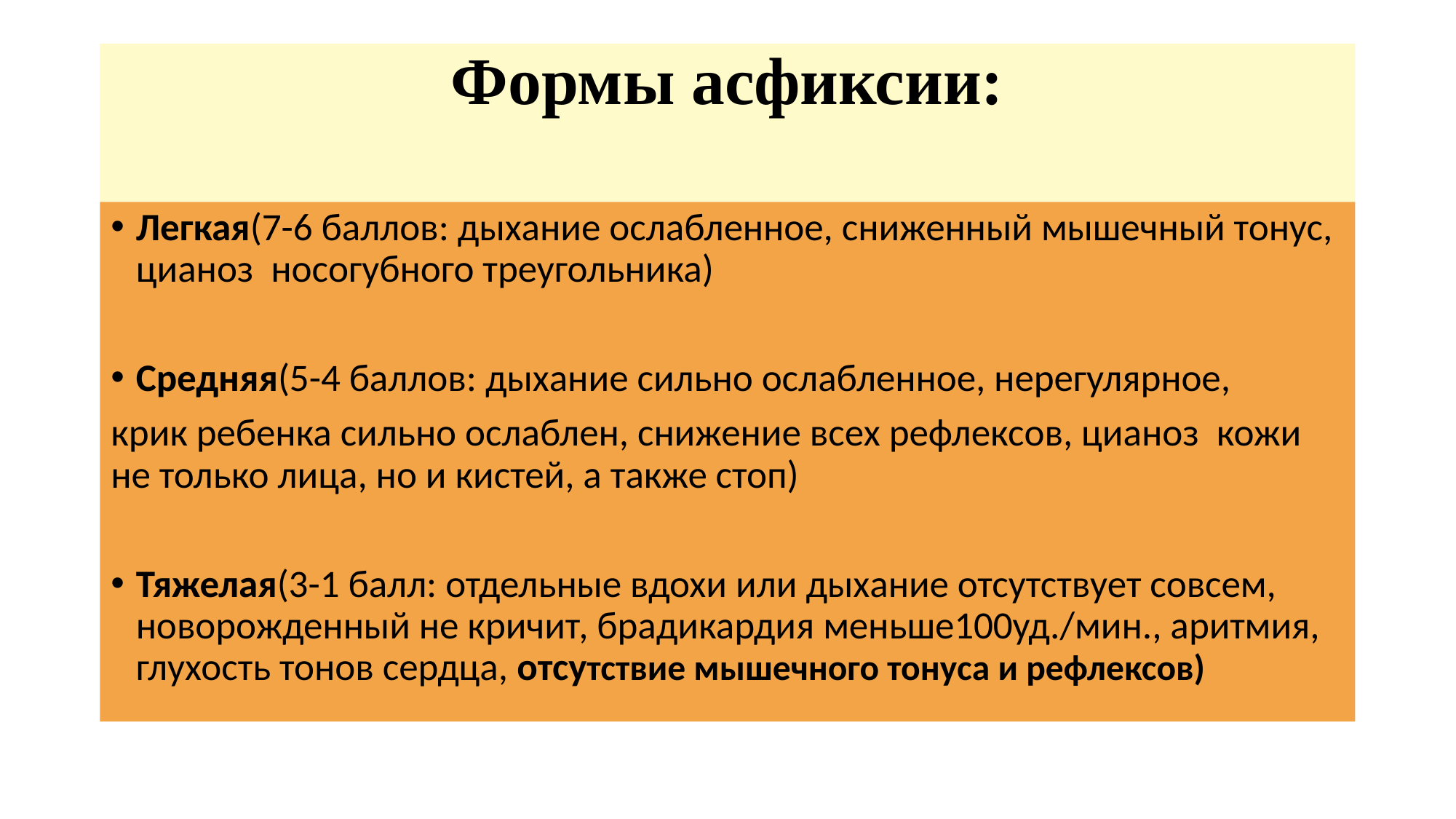

# Формы асфиксии:
Легкая(7-6 баллов: дыхание ослабленное, сниженный мышечный тонус, цианоз  носогубного треугольника)

Средняя(5-4 баллов: дыхание сильно ослабленное, нерегулярное,
крик ребенка сильно ослаблен, снижение всех рефлексов, цианоз  кожи не только лица, но и кистей, а также стоп)

Тяжелая(3-1 балл: отдельные вдохи или дыхание отсутствует совсем, новорожденный не кричит, брадикардия меньше100уд./мин., аритмия, глухость тонов сердца, отсутствие мышечного тонуса и рефлексов)